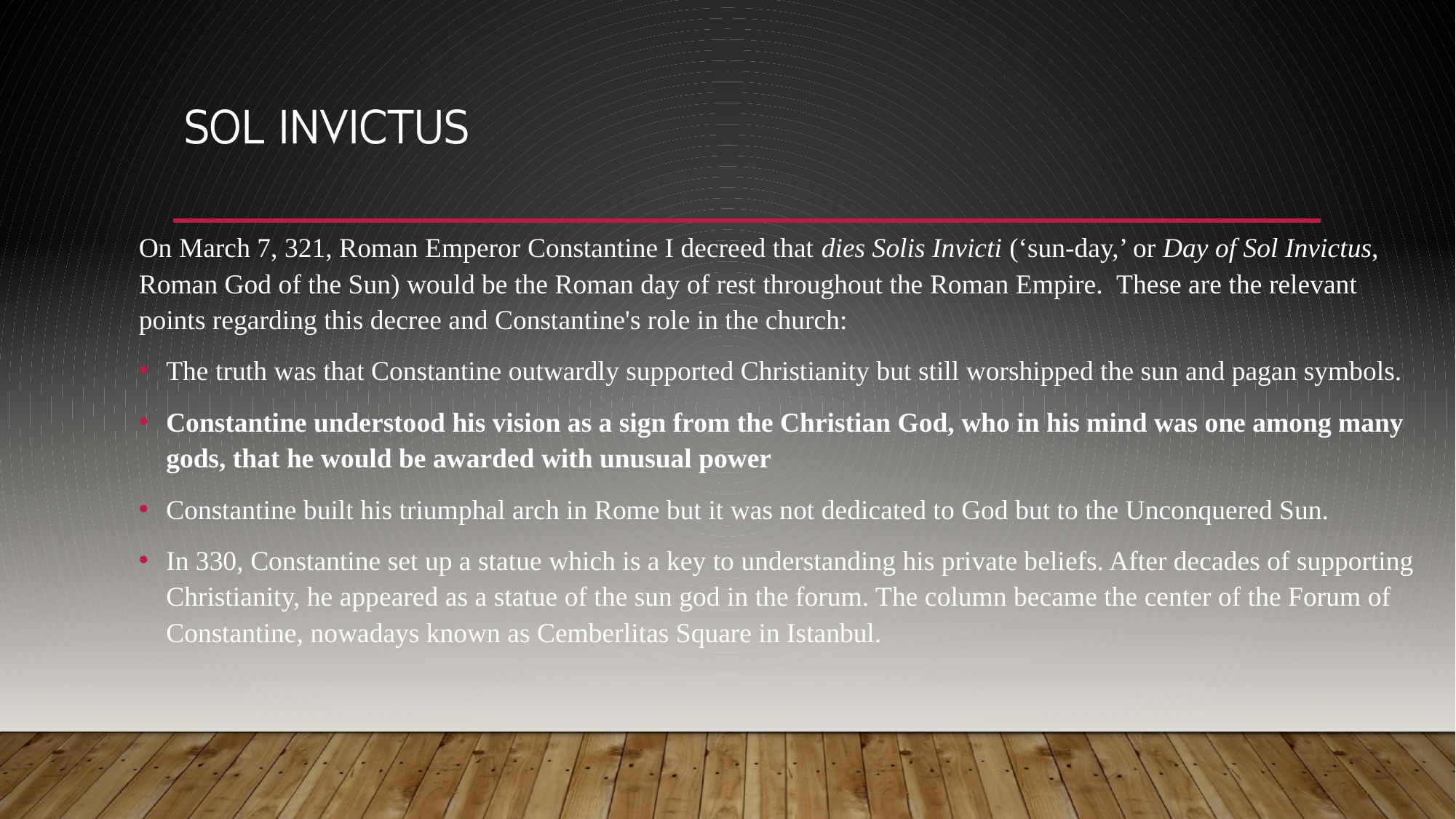

# Sol Invictus
On March 7, 321, Roman Emperor Constantine I decreed that dies Solis Invicti (‘sun-day,’ or Day of Sol Invictus, Roman God of the Sun) would be the Roman day of rest throughout the Roman Empire.  These are the relevant points regarding this decree and Constantine's role in the church:
The truth was that Constantine outwardly supported Christianity but still worshipped the sun and pagan symbols.
Constantine understood his vision as a sign from the Christian God, who in his mind was one among many gods, that he would be awarded with unusual power
Constantine built his triumphal arch in Rome but it was not dedicated to God but to the Unconquered Sun.
In 330, Constantine set up a statue which is a key to understanding his private beliefs. After decades of supporting Christianity, he appeared as a statue of the sun god in the forum. The column became the center of the Forum of Constantine, nowadays known as Cemberlitas Square in Istanbul.